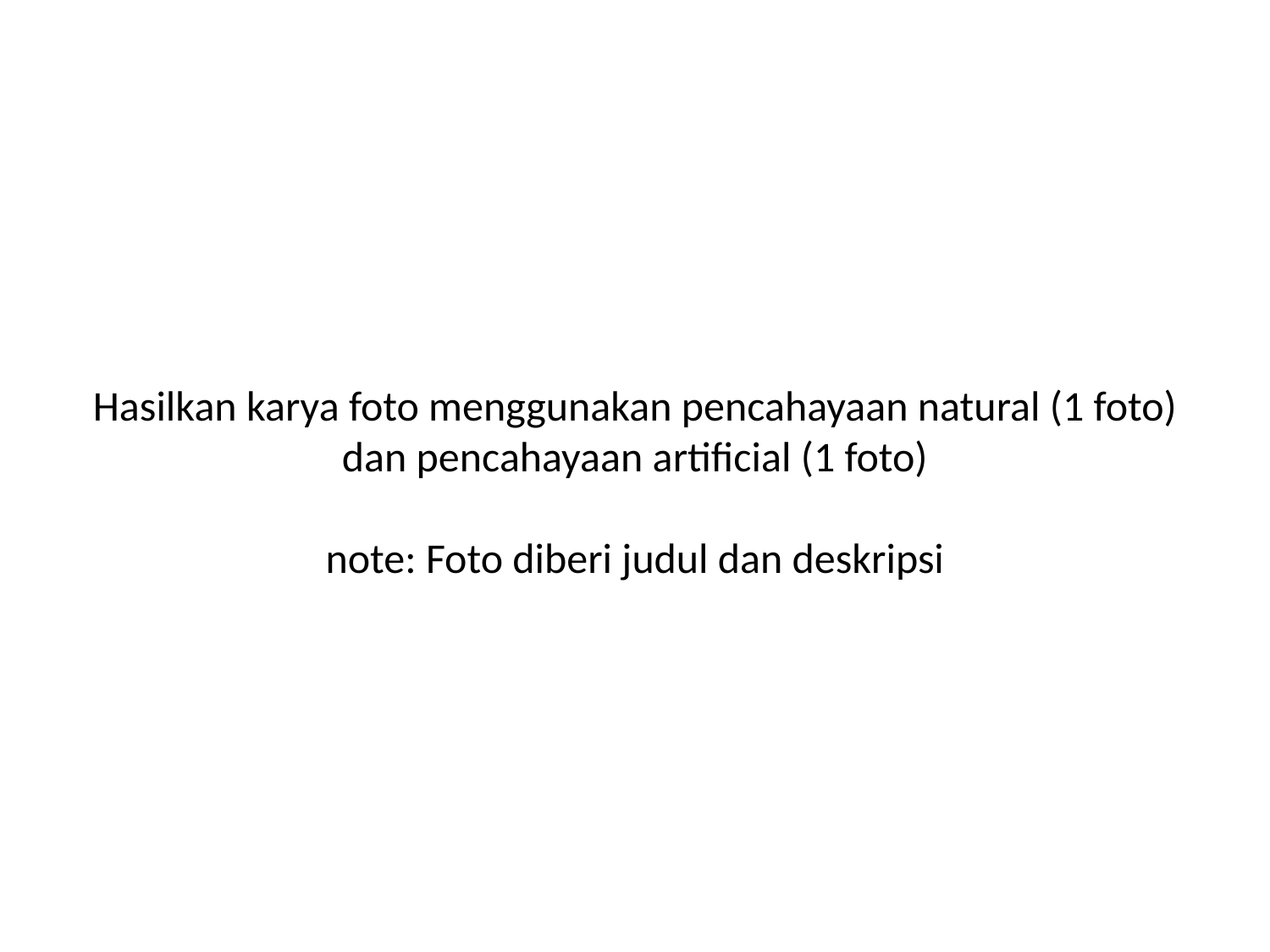

# Hasilkan karya foto menggunakan pencahayaan natural (1 foto) dan pencahayaan artificial (1 foto) note: Foto diberi judul dan deskripsi